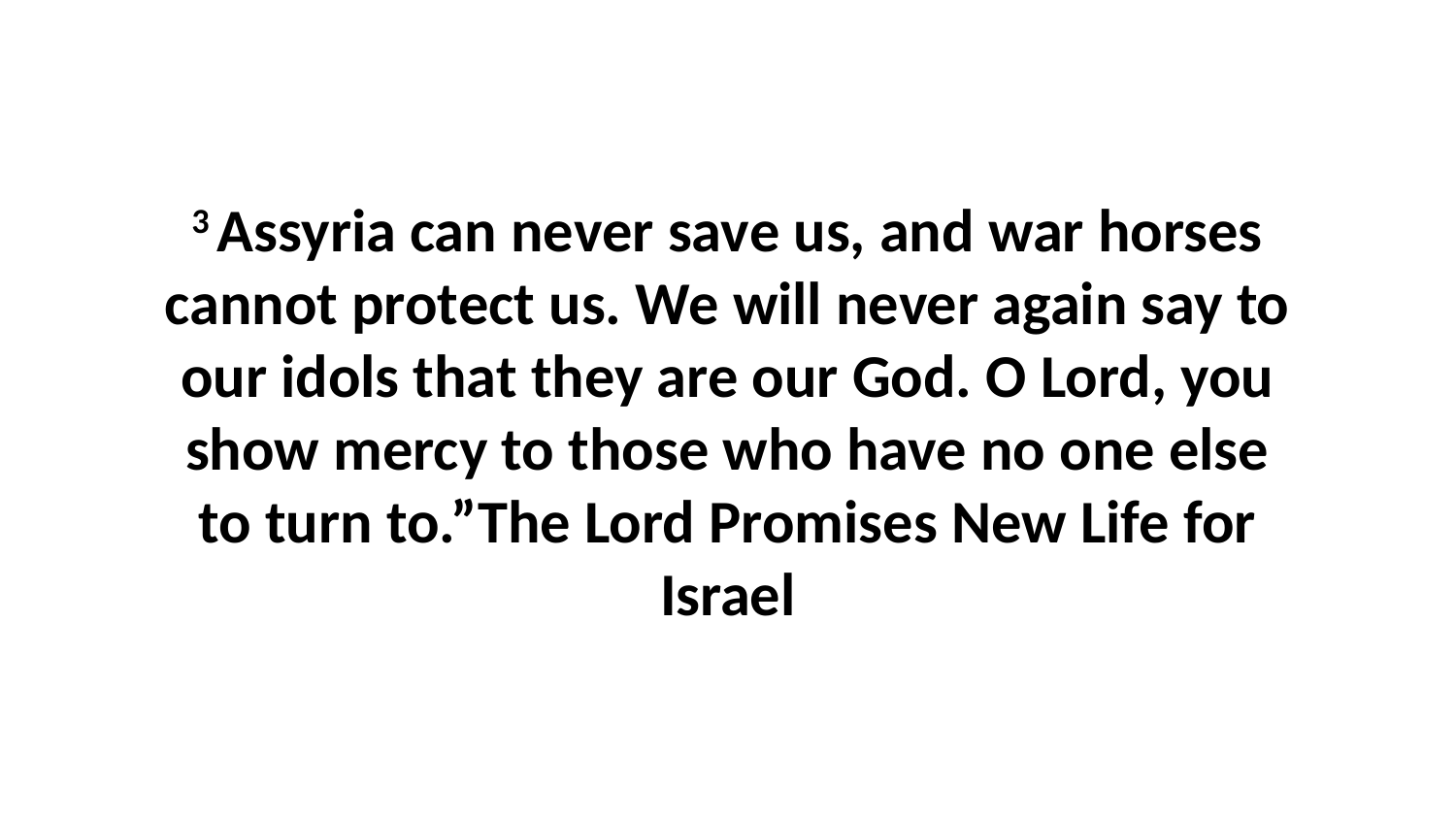

3 Assyria can never save us, and war horses cannot protect us. We will never again say to our idols that they are our God. O Lord, you show mercy to those who have no one else to turn to.”The Lord Promises New Life for Israel